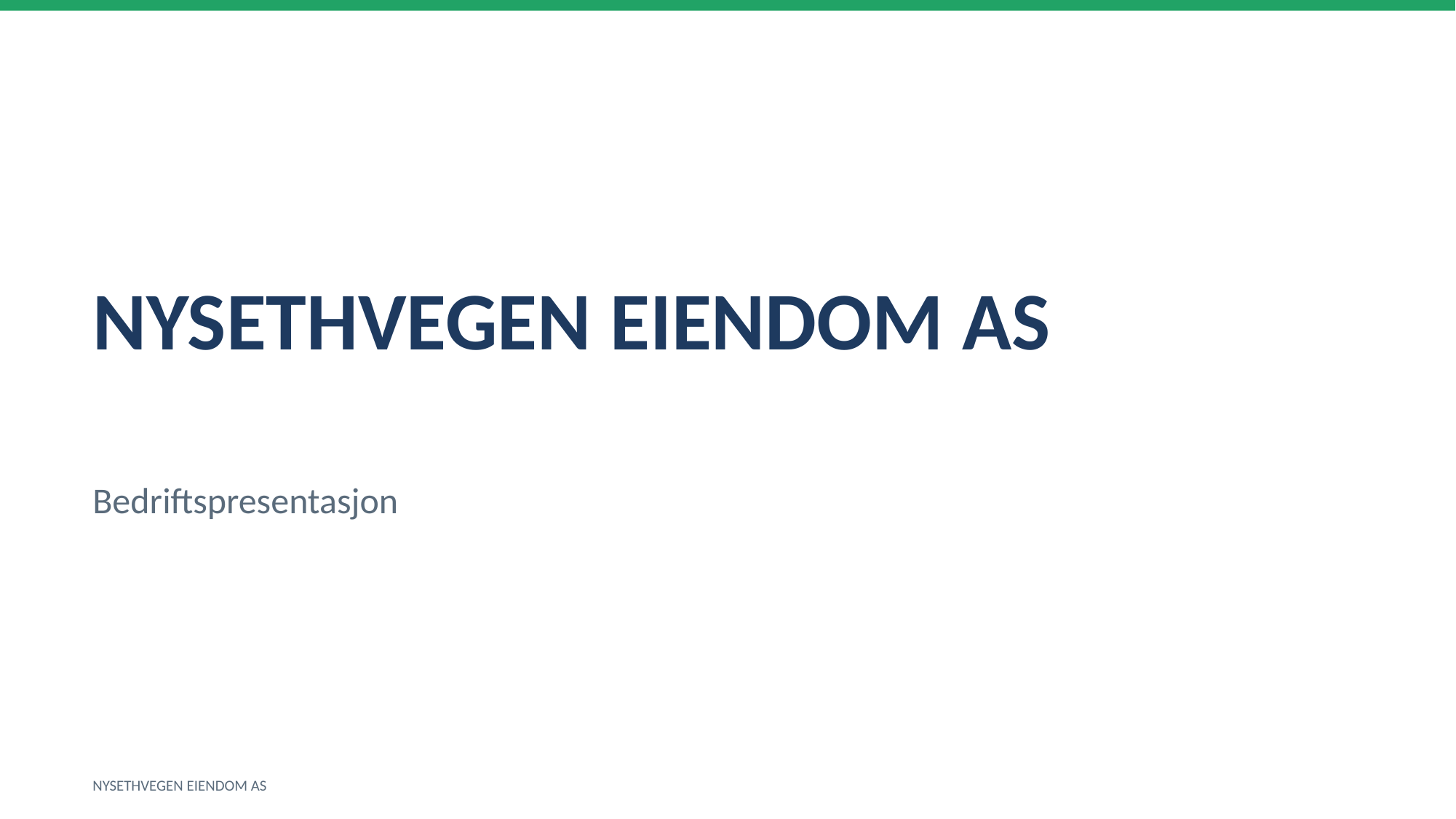

NYSETHVEGEN EIENDOM AS
Bedriftspresentasjon
NYSETHVEGEN EIENDOM AS